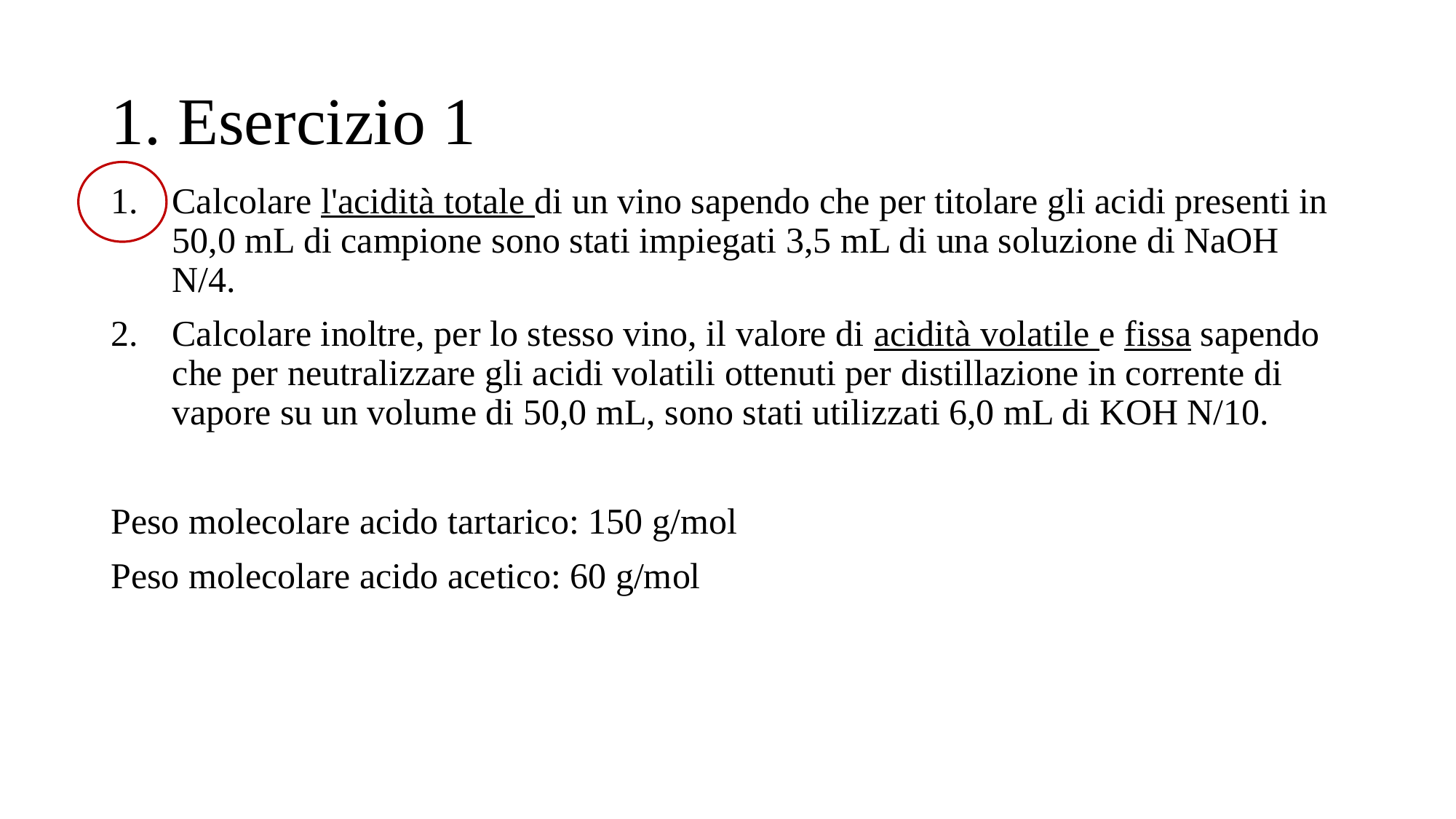

# 1. Esercizio 1

Calcolare l'acidità totale di un vino sapendo che per titolare gli acidi presenti in 50,0 mL di campione sono stati impiegati 3,5 mL di una soluzione di NaOH N/4.
Calcolare inoltre, per lo stesso vino, il valore di acidità volatile e fissa sapendo che per neutralizzare gli acidi volatili ottenuti per distillazione in corrente di vapore su un volume di 50,0 mL, sono stati utilizzati 6,0 mL di KOH N/10.

Peso molecolare acido tartarico: 150 g/mol
Peso molecolare acido acetico: 60 g/mol